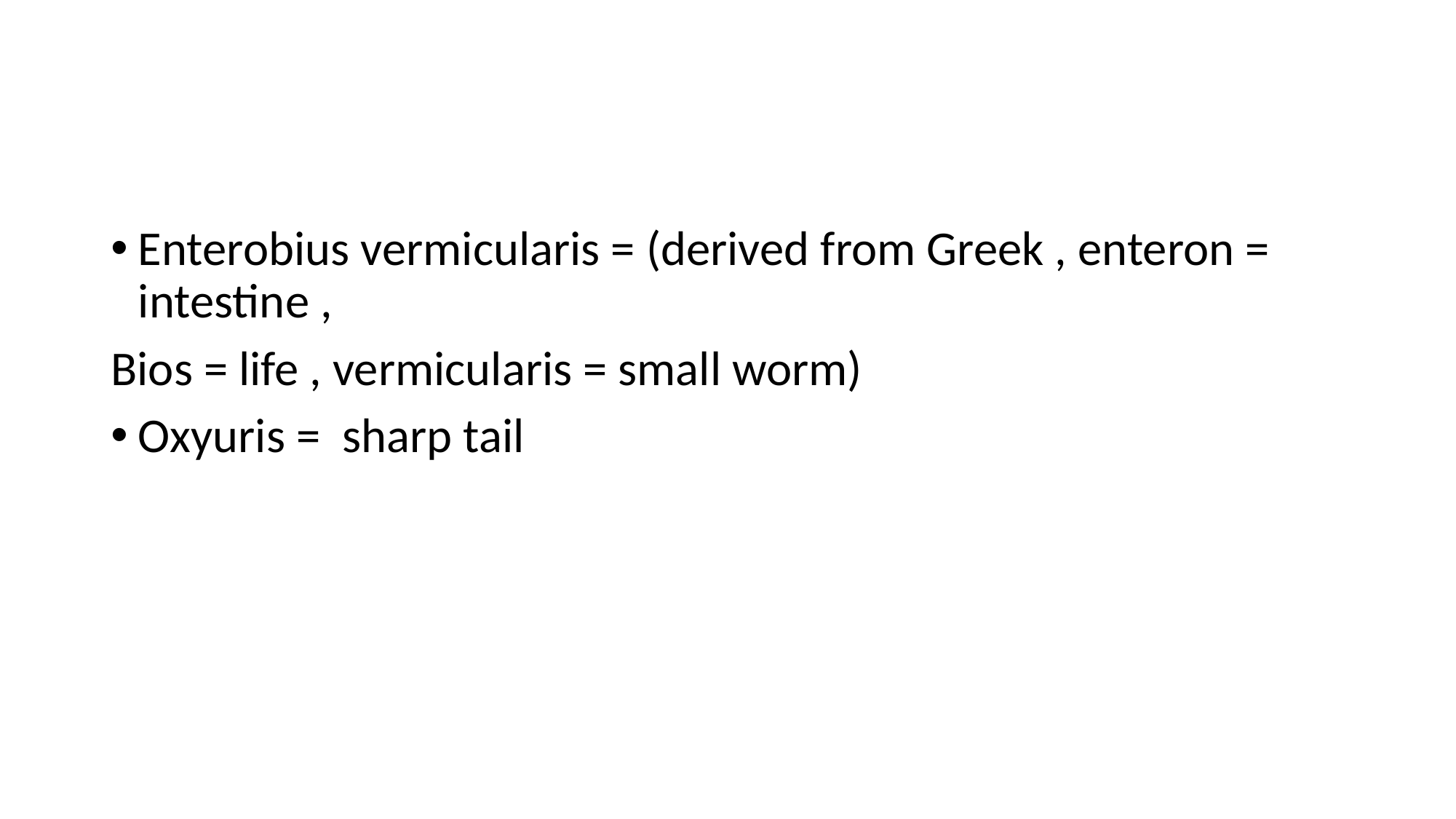

#
Enterobius vermicularis = (derived from Greek , enteron = intestine ,
Bios = life , vermicularis = small worm)
Oxyuris =  sharp tail